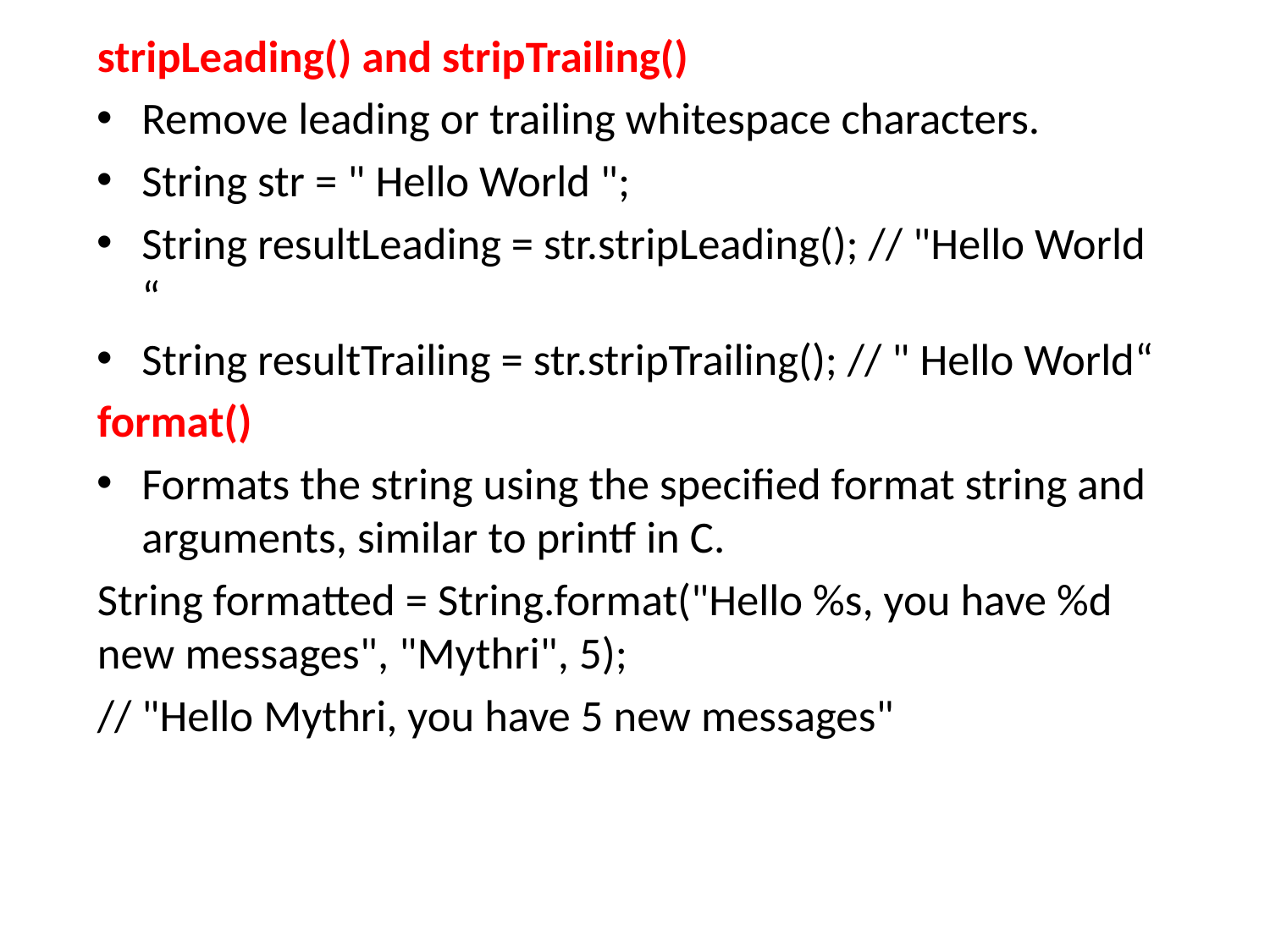

stripLeading() and stripTrailing()
Remove leading or trailing whitespace characters.
String str = " Hello World ";
String resultLeading = str.stripLeading(); // "Hello World “
String resultTrailing = str.stripTrailing(); // " Hello World“
format()
Formats the string using the specified format string and arguments, similar to printf in C.
String formatted = String.format("Hello %s, you have %d new messages", "Mythri", 5);
// "Hello Mythri, you have 5 new messages"